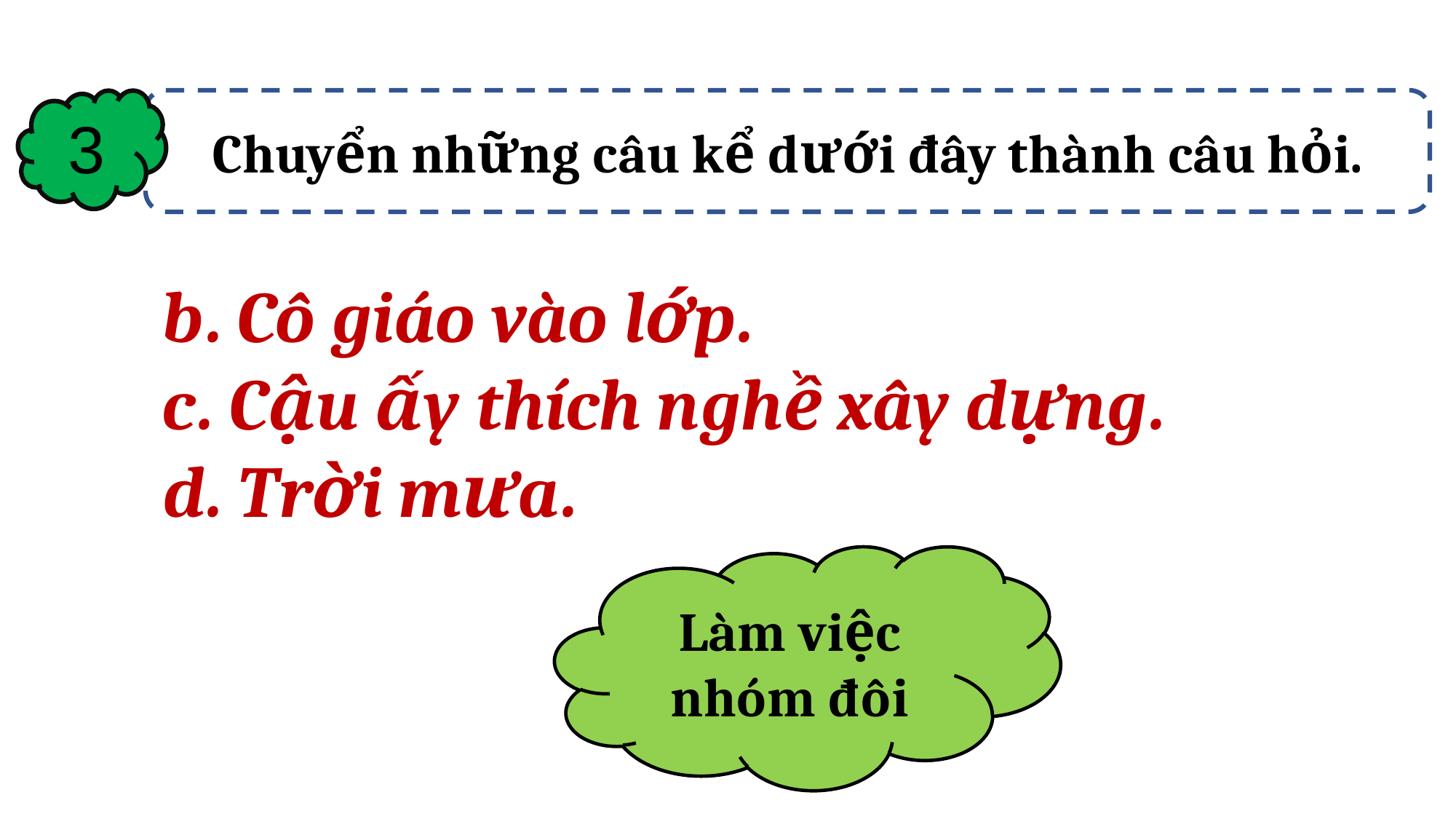

3
Chuyển những câu kể dưới đây thành câu hỏi.
b. Cô giáo vào lớp.
c. Cậu ấy thích nghề xây dựng.
d. Trời mưa.
Làm việc nhóm đôi